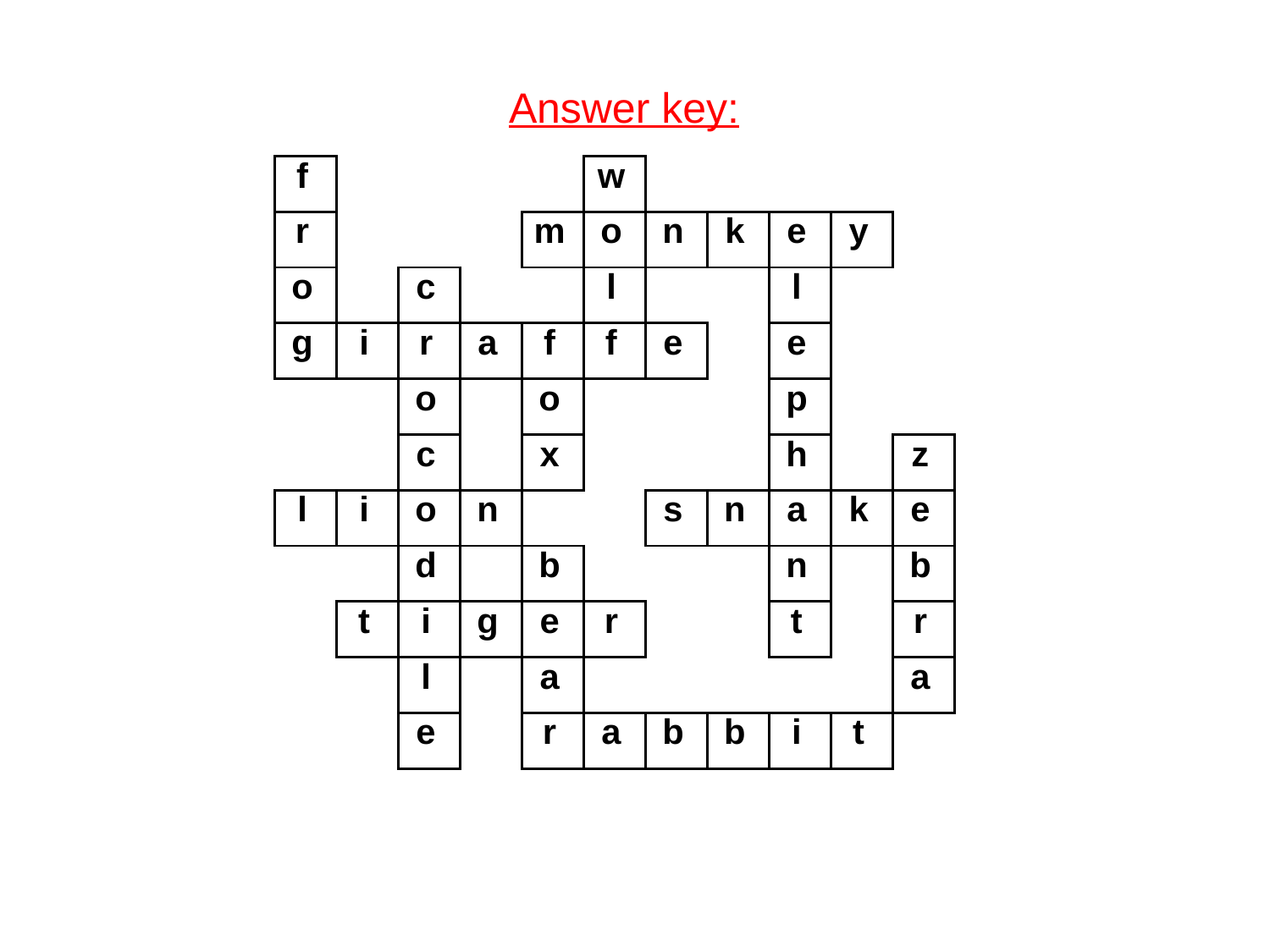

Answer key:

| f |  |  |  |  | w |  |  |  |  |  |
| --- | --- | --- | --- | --- | --- | --- | --- | --- | --- | --- |
| r |  |  |  | m | o | n | k | e | y |  |
| o |  | c |  |  | l |  |  | l |  |  |
| g | i | r | a | f | f | e |  | e |  |  |
|  |  | o |  | o |  |  |  | p |  |  |
|  |  | c |  | x |  |  |  | h |  | z |
| l | i | o | n |  |  | s | n | a | k | e |
|  |  | d |  | b |  |  |  | n |  | b |
|  | t | i | g | e | r |  |  | t |  | r |
|  |  | l |  | a |  |  |  |  |  | a |
|  |  | e |  | r | a | b | b | i | t |  |